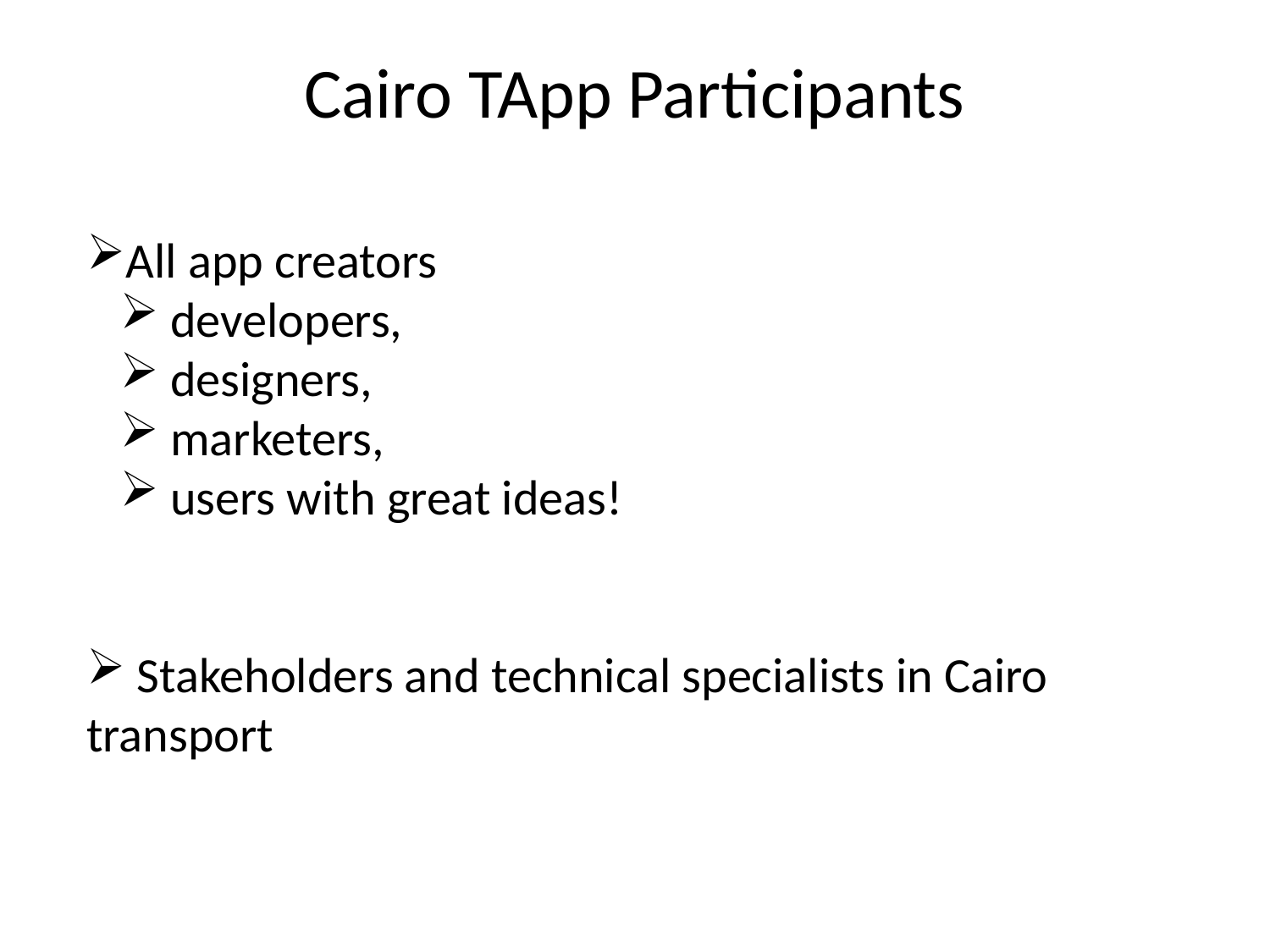

# Cairo TApp Participants
All app creators
 developers,
 designers,
 marketers,
 users with great ideas!

 Stakeholders and technical specialists in Cairo transport